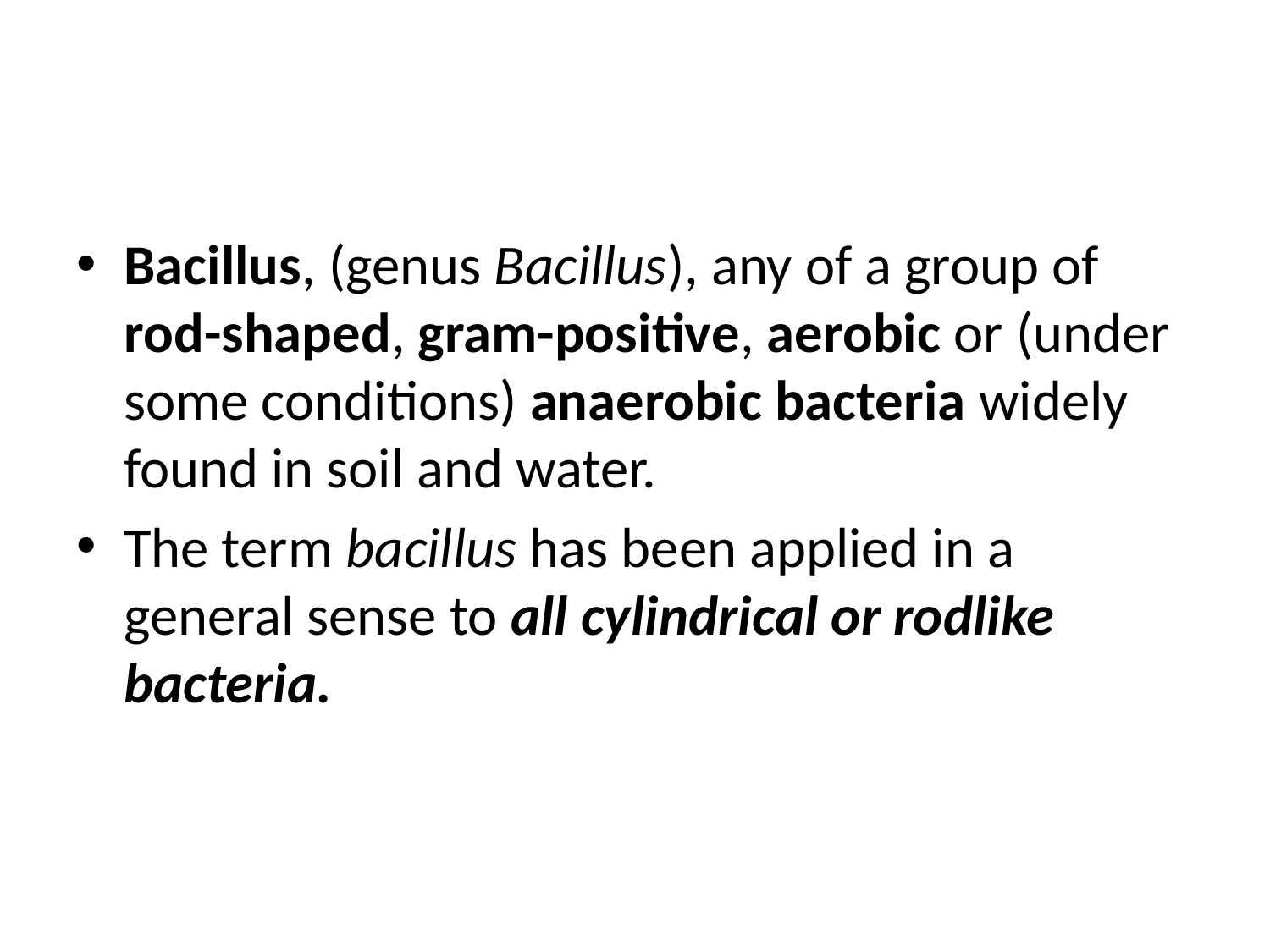

#
Bacillus, (genus Bacillus), any of a group of rod-shaped, gram-positive, aerobic or (under some conditions) anaerobic bacteria widely found in soil and water.
The term bacillus has been applied in a general sense to all cylindrical or rodlike bacteria.